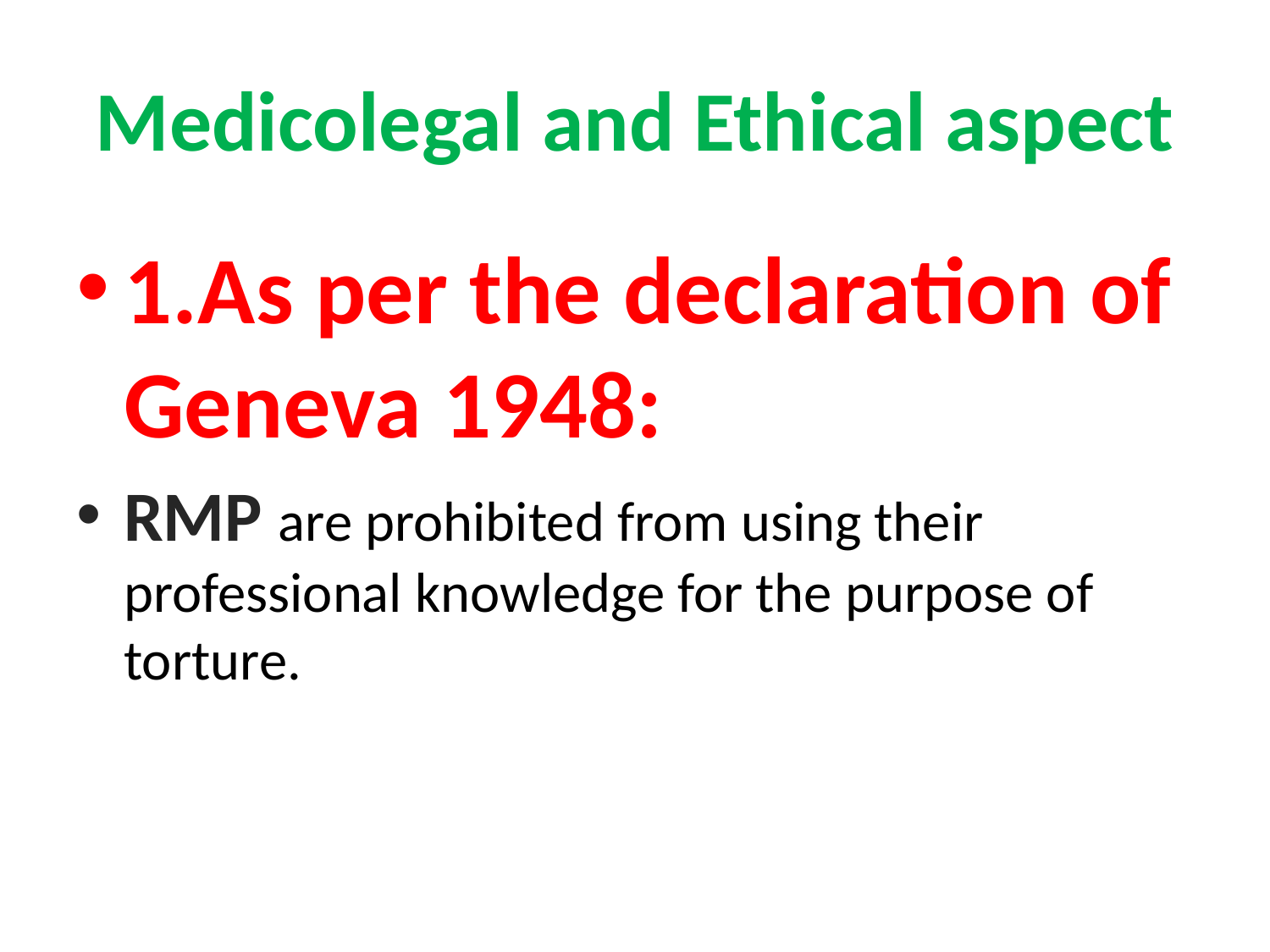

# Medicolegal and Ethical aspect
1.As per the declaration of Geneva 1948:
RMP are prohibited from using their professional knowledge for the purpose of torture.